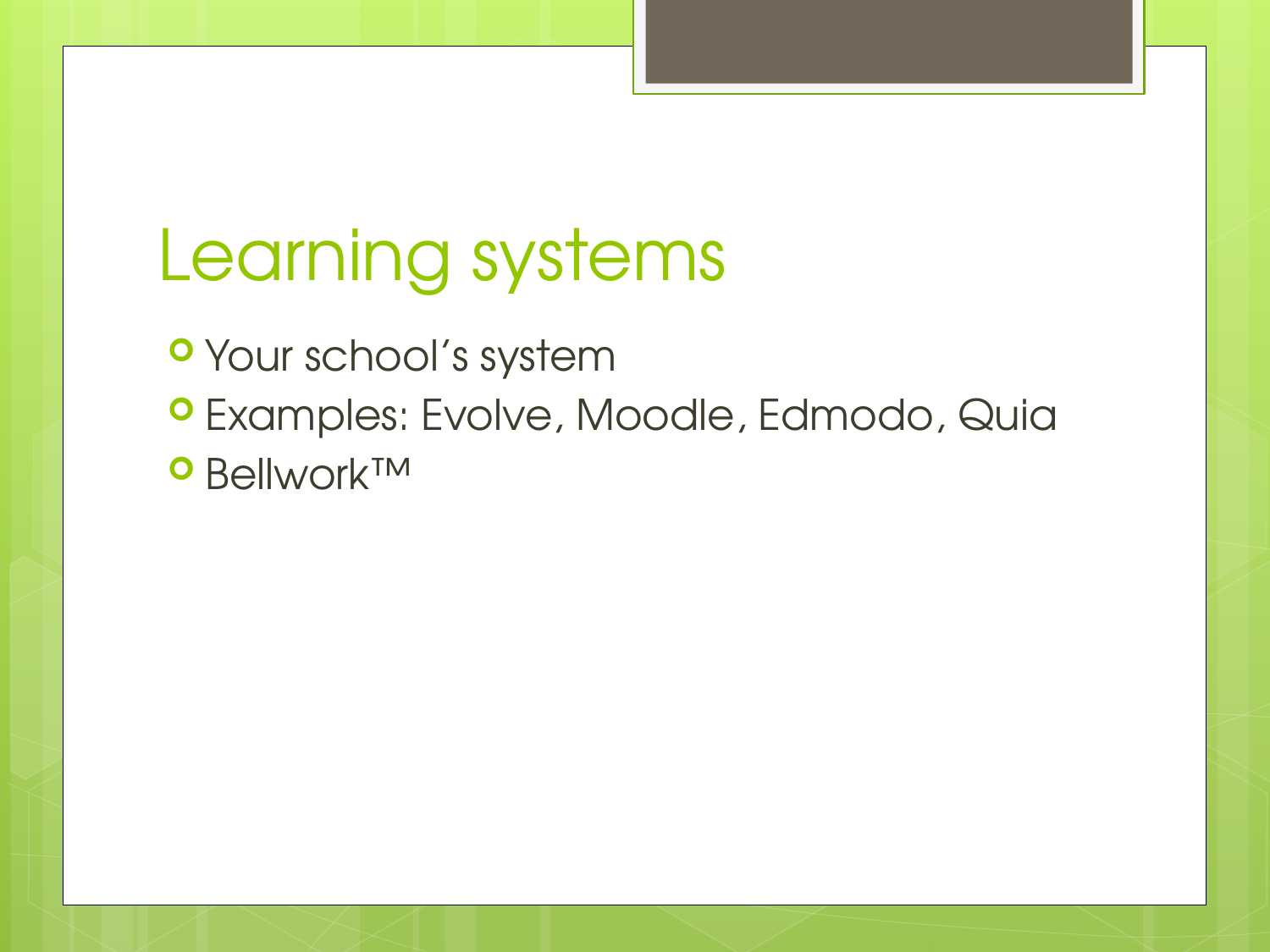

# Learning systems
Your school’s system
Examples: Evolve, Moodle, Edmodo, Quia
Bellwork™